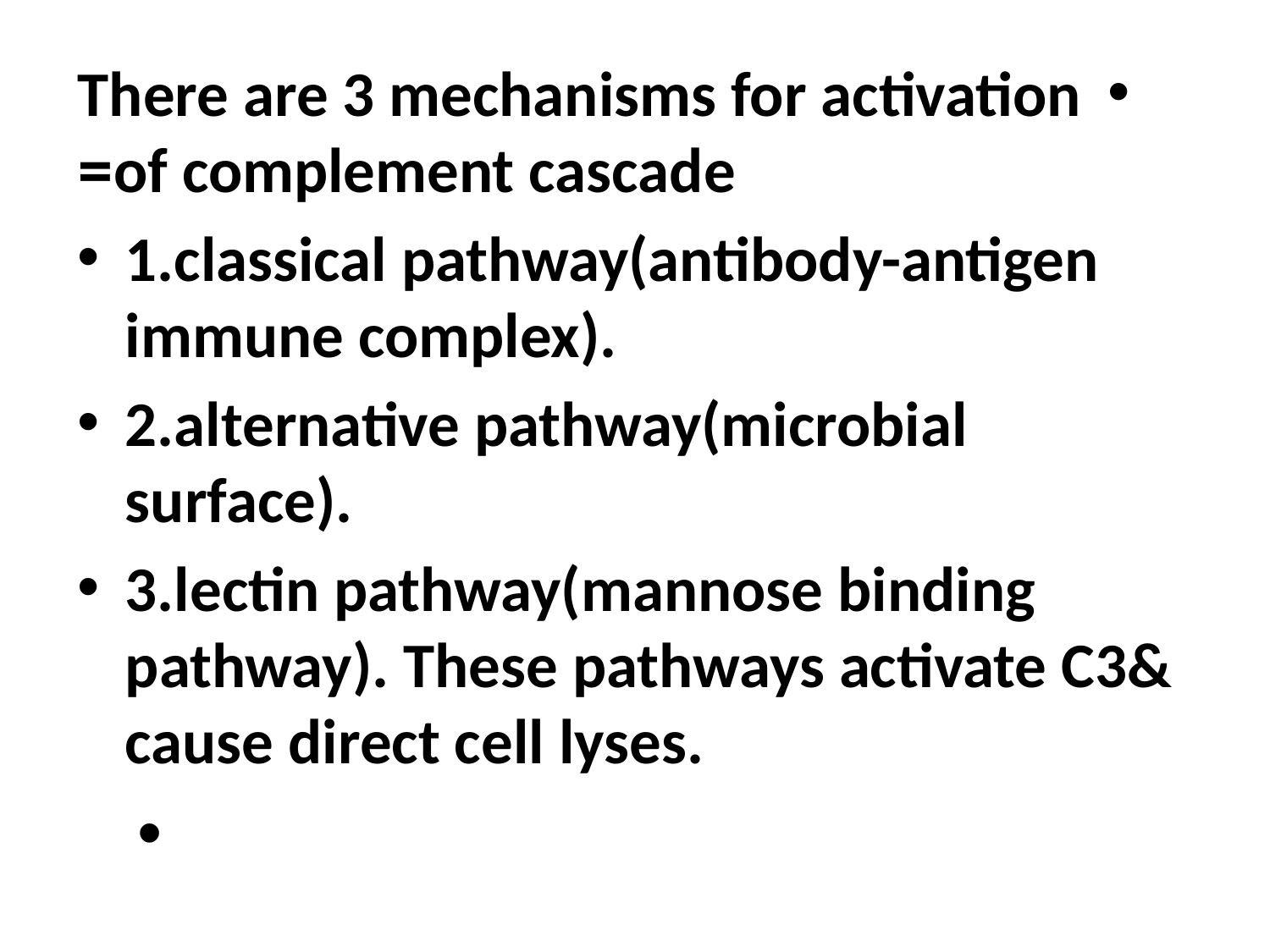

#
There are 3 mechanisms for activation of complement cascade=
1.classical pathway(antibody-antigen immune complex).
2.alternative pathway(microbial surface).
3.lectin pathway(mannose binding pathway). These pathways activate C3& cause direct cell lyses.